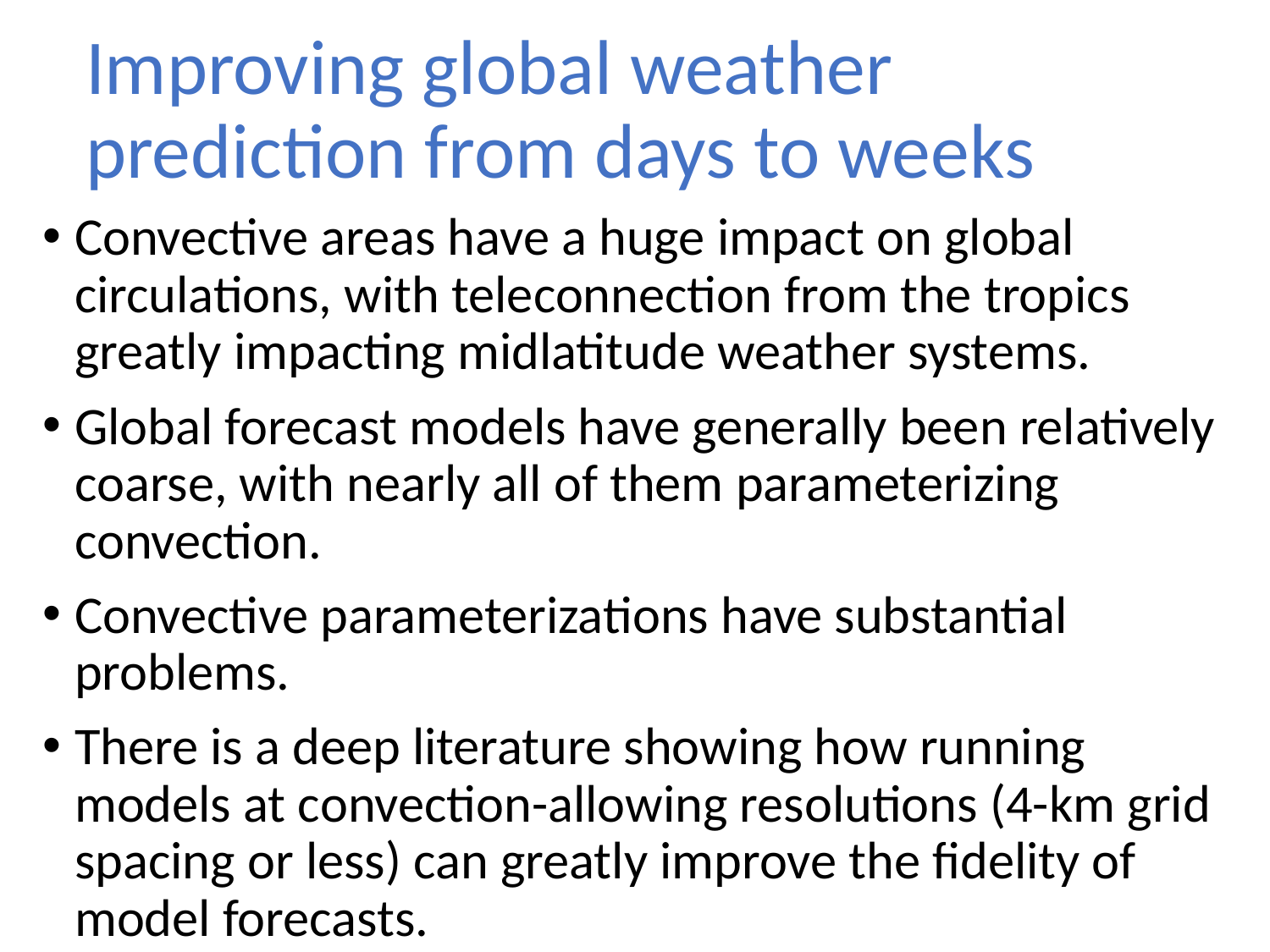

# Improving global weather prediction from days to weeks
Convective areas have a huge impact on global circulations, with teleconnection from the tropics greatly impacting midlatitude weather systems.
Global forecast models have generally been relatively coarse, with nearly all of them parameterizing convection.
Convective parameterizations have substantial problems.
There is a deep literature showing how running models at convection-allowing resolutions (4-km grid spacing or less) can greatly improve the fidelity of model forecasts.